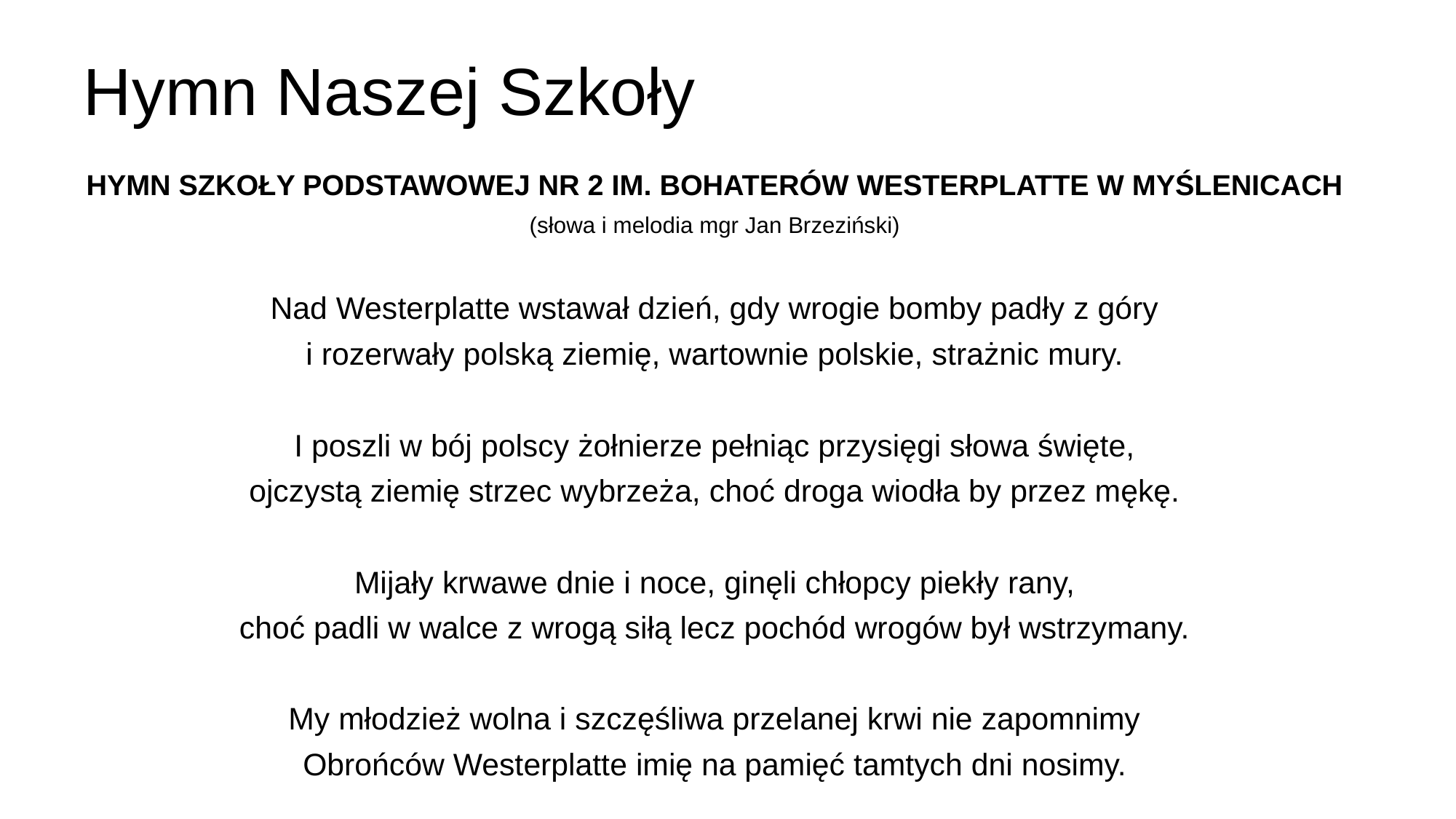

# Hymn Naszej Szkoły
HYMN SZKOŁY PODSTAWOWEJ NR 2 IM. BOHATERÓW WESTERPLATTE W MYŚLENICACH
(słowa i melodia mgr Jan Brzeziński)

Nad Westerplatte wstawał dzień, gdy wrogie bomby padły z góry
i rozerwały polską ziemię, wartownie polskie, strażnic mury.

I poszli w bój polscy żołnierze pełniąc przysięgi słowa święte,
ojczystą ziemię strzec wybrzeża, choć droga wiodła by przez mękę.

Mijały krwawe dnie i noce, ginęli chłopcy piekły rany,
choć padli w walce z wrogą siłą lecz pochód wrogów był wstrzymany.

My młodzież wolna i szczęśliwa przelanej krwi nie zapomnimy
Obrońców Westerplatte imię na pamięć tamtych dni nosimy.